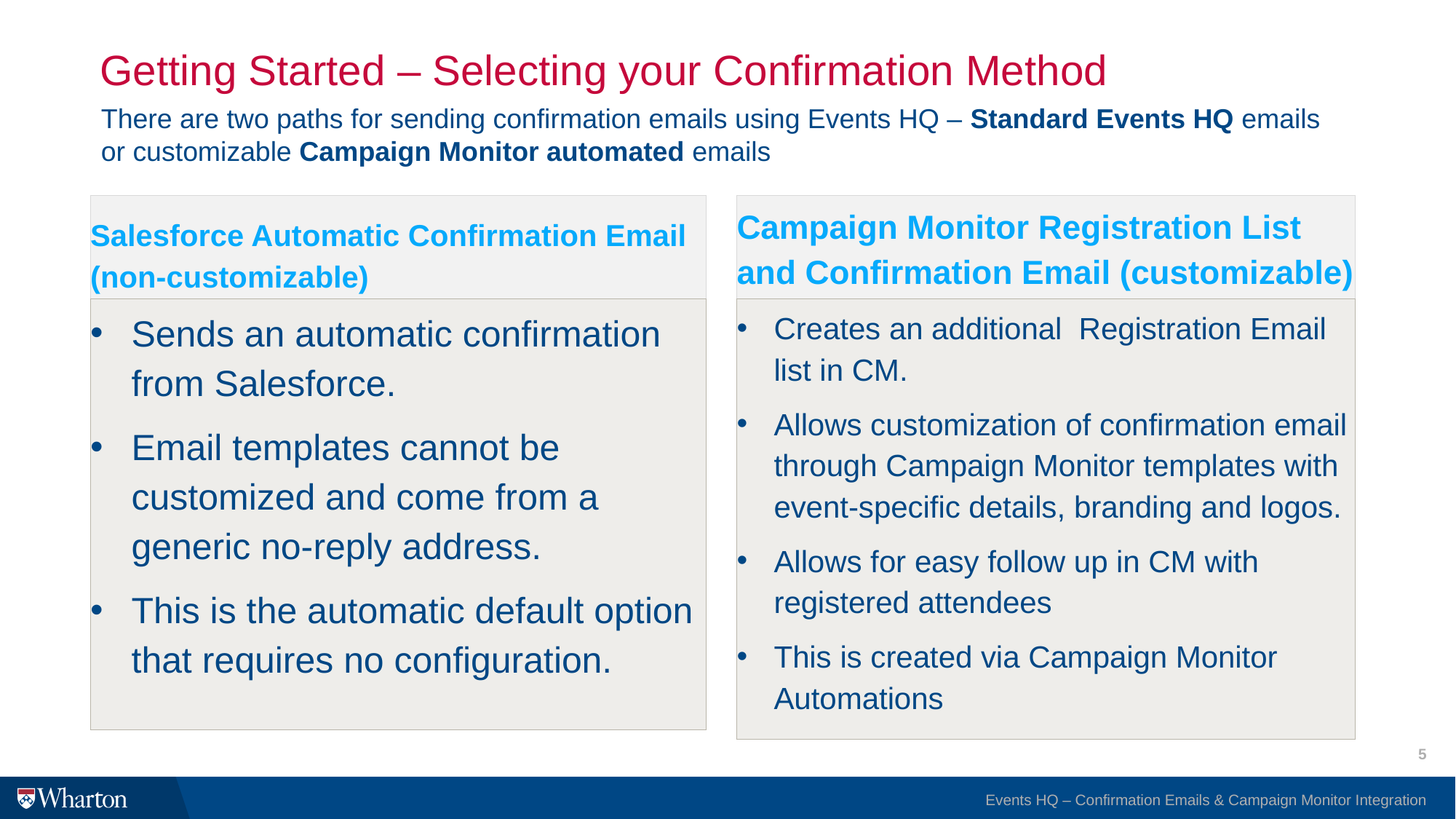

# Getting Started – Selecting your Confirmation Method
There are two paths for sending confirmation emails using Events HQ – Standard Events HQ emails or customizable Campaign Monitor automated emails
Salesforce Automatic Confirmation Email (non-customizable)
Campaign Monitor Registration List and Confirmation Email (customizable)

Sends an automatic confirmation from Salesforce.
Email templates cannot be customized and come from a generic no-reply address.
This is the automatic default option that requires no configuration.

Creates an additional  Registration Email list in CM.
Allows customization of confirmation email through Campaign Monitor templates with event-specific details, branding and logos.
Allows for easy follow up in CM with registered attendees
This is created via Campaign Monitor Automations

5
Events HQ – Confirmation Emails & Campaign Monitor Integration